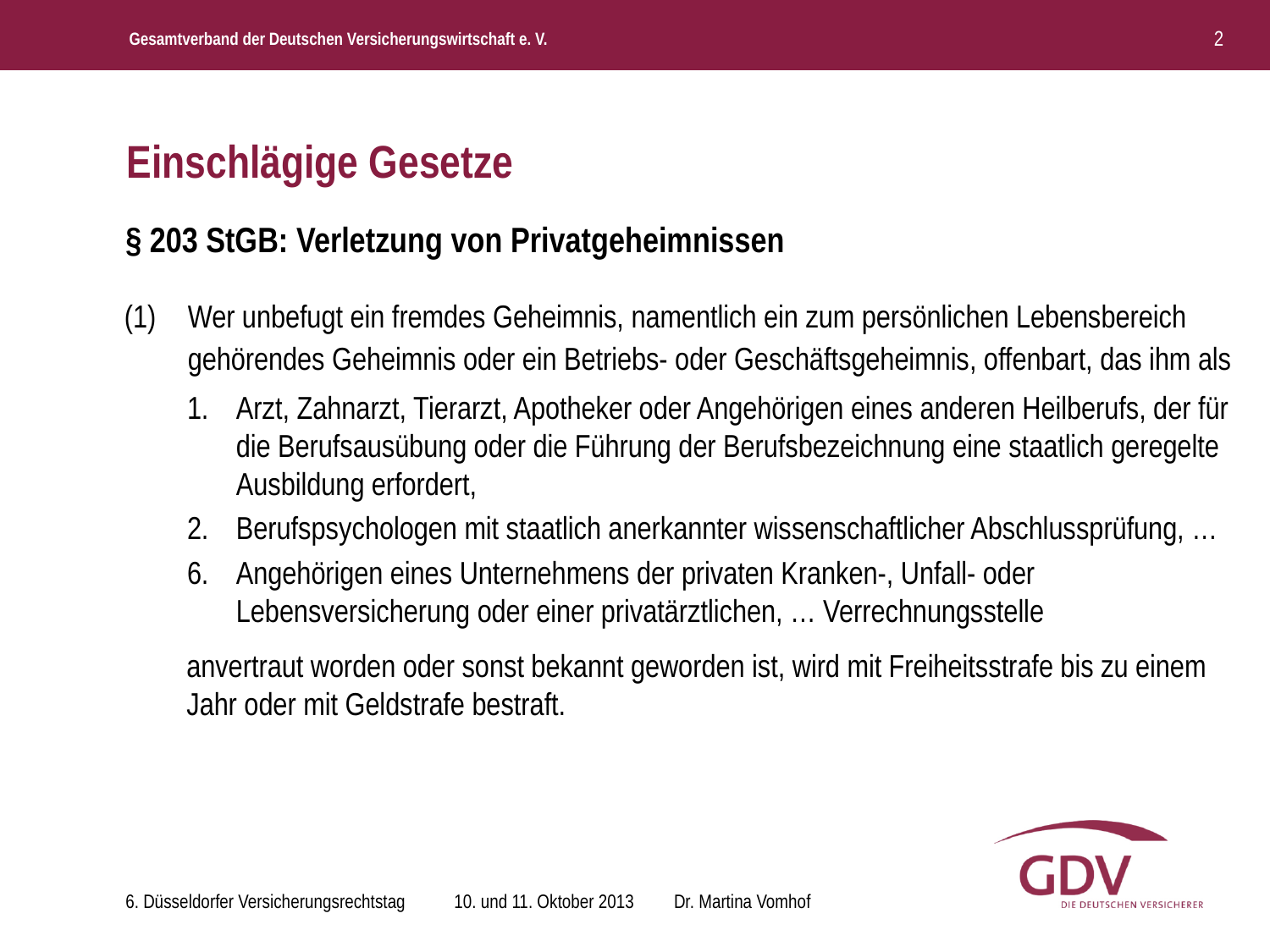

# Einschlägige Gesetze
§ 203 StGB: Verletzung von Privatgeheimnissen
Wer unbefugt ein fremdes Geheimnis, namentlich ein zum persönlichen Lebensbereich gehörendes Geheimnis oder ein Betriebs- oder Geschäftsgeheimnis, offenbart, das ihm als
1.	Arzt, Zahnarzt, Tierarzt, Apotheker oder Angehörigen eines anderen Heilberufs, der für die Berufsausübung oder die Führung der Berufsbezeichnung eine staatlich geregelte Ausbildung erfordert,
2.	Berufspsychologen mit staatlich anerkannter wissenschaftlicher Abschlussprüfung, …
6.	Angehörigen eines Unternehmens der privaten Kranken-, Unfall- oder Lebensversicherung oder einer privatärztlichen, … Verrechnungsstelle
anvertraut worden oder sonst bekannt geworden ist, wird mit Freiheitsstrafe bis zu einem Jahr oder mit Geldstrafe bestraft.

6. Düsseldorfer Versicherungsrechtstag           10. und 11. Oktober 2013         Dr. Martina Vomhof